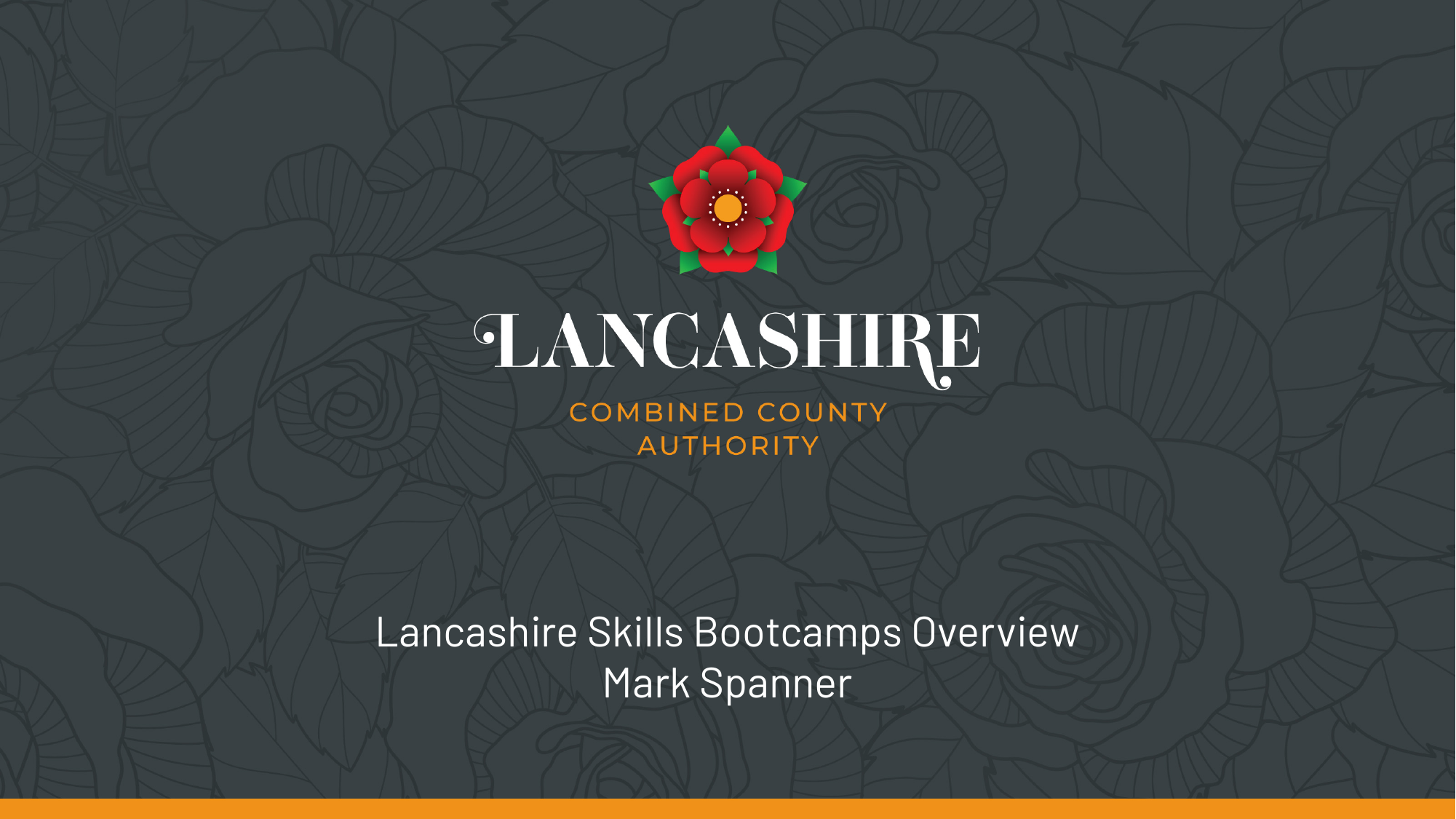

# Lancashire Skills Bootcamps Overview Mark Spanner